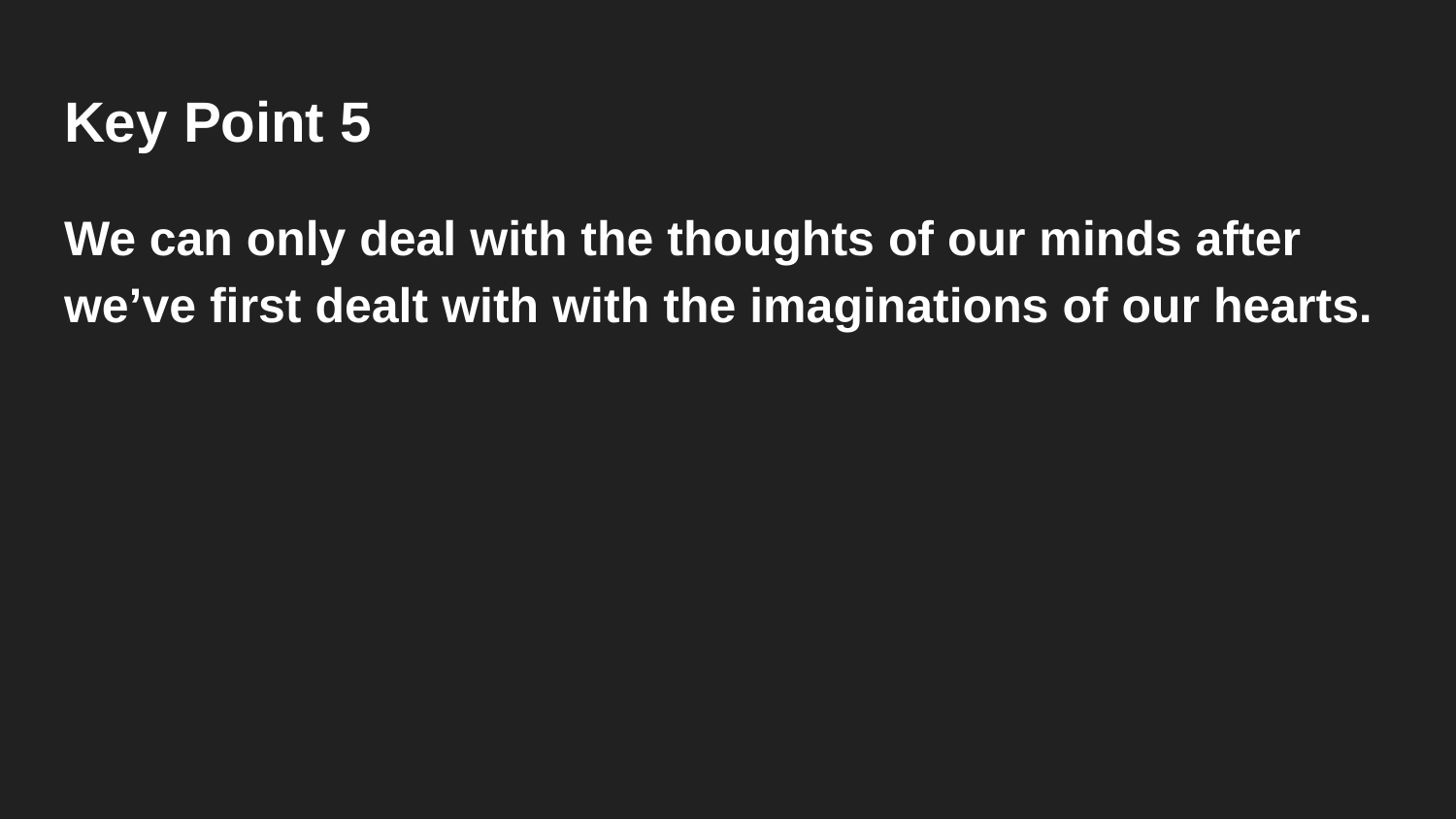

# Key Point 5
We can only deal with the thoughts of our minds after we’ve first dealt with with the imaginations of our hearts.